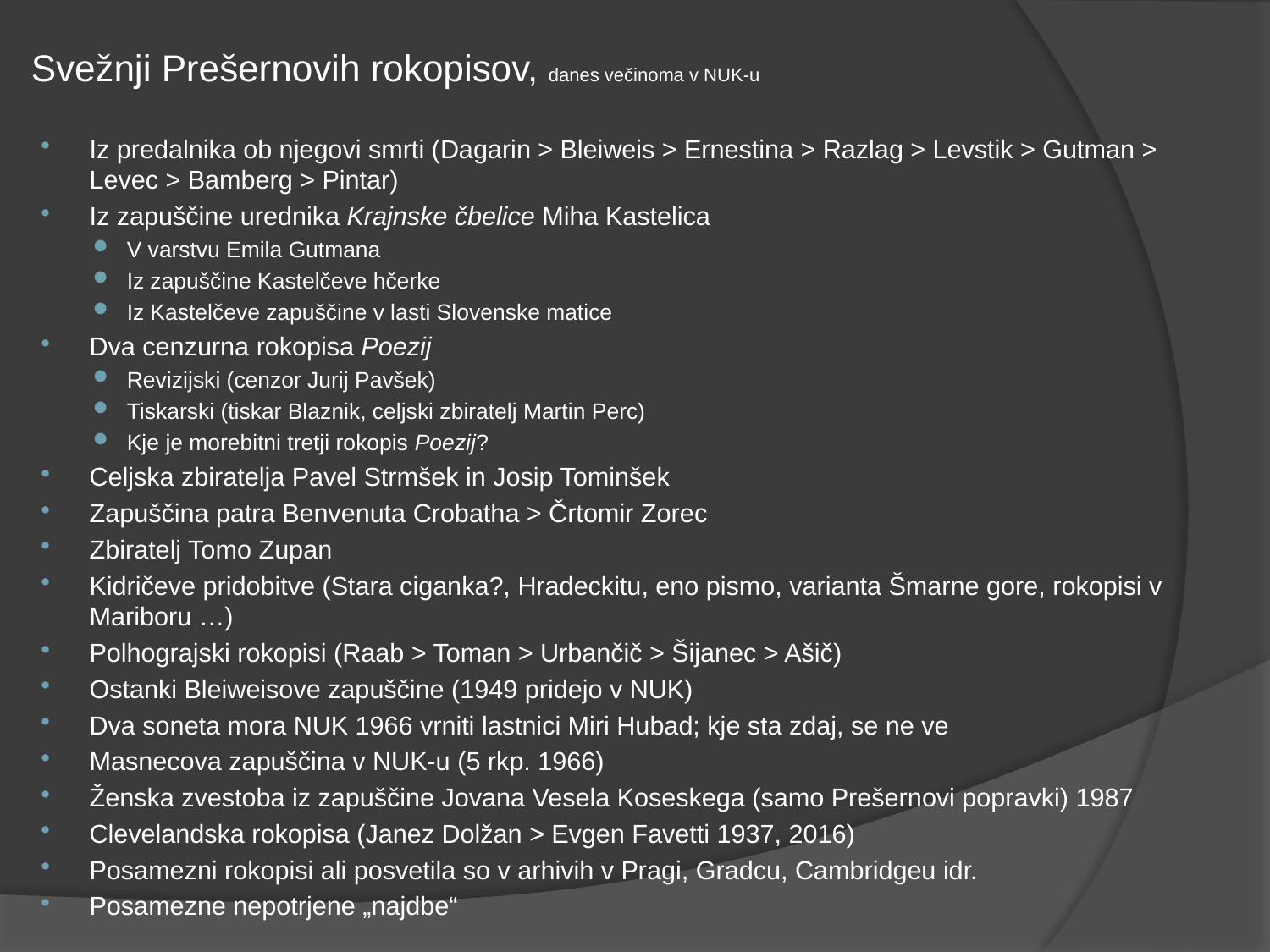

# Svežnji Prešernovih rokopisov, danes večinoma v NUK-u
Iz predalnika ob njegovi smrti (Dagarin > Bleiweis > Ernestina > Razlag > Levstik > Gutman > Levec > Bamberg > Pintar)
Iz zapuščine urednika Krajnske čbelice Miha Kastelica
V varstvu Emila Gutmana
Iz zapuščine Kastelčeve hčerke
Iz Kastelčeve zapuščine v lasti Slovenske matice
Dva cenzurna rokopisa Poezij
Revizijski (cenzor Jurij Pavšek)
Tiskarski (tiskar Blaznik, celjski zbiratelj Martin Perc)
Kje je morebitni tretji rokopis Poezij?
Celjska zbiratelja Pavel Strmšek in Josip Tominšek
Zapuščina patra Benvenuta Crobatha > Črtomir Zorec
Zbiratelj Tomo Zupan
Kidričeve pridobitve (Stara ciganka?, Hradeckitu, eno pismo, varianta Šmarne gore, rokopisi v Mariboru …)
Polhograjski rokopisi (Raab > Toman > Urbančič > Šijanec > Ašič)
Ostanki Bleiweisove zapuščine (1949 pridejo v NUK)
Dva soneta mora NUK 1966 vrniti lastnici Miri Hubad; kje sta zdaj, se ne ve
Masnecova zapuščina v NUK-u (5 rkp. 1966)
Ženska zvestoba iz zapuščine Jovana Vesela Koseskega (samo Prešernovi popravki) 1987
Clevelandska rokopisa (Janez Dolžan > Evgen Favetti 1937, 2016)
Posamezni rokopisi ali posvetila so v arhivih v Pragi, Gradcu, Cambridgeu idr.
Posamezne nepotrjene „najdbe“